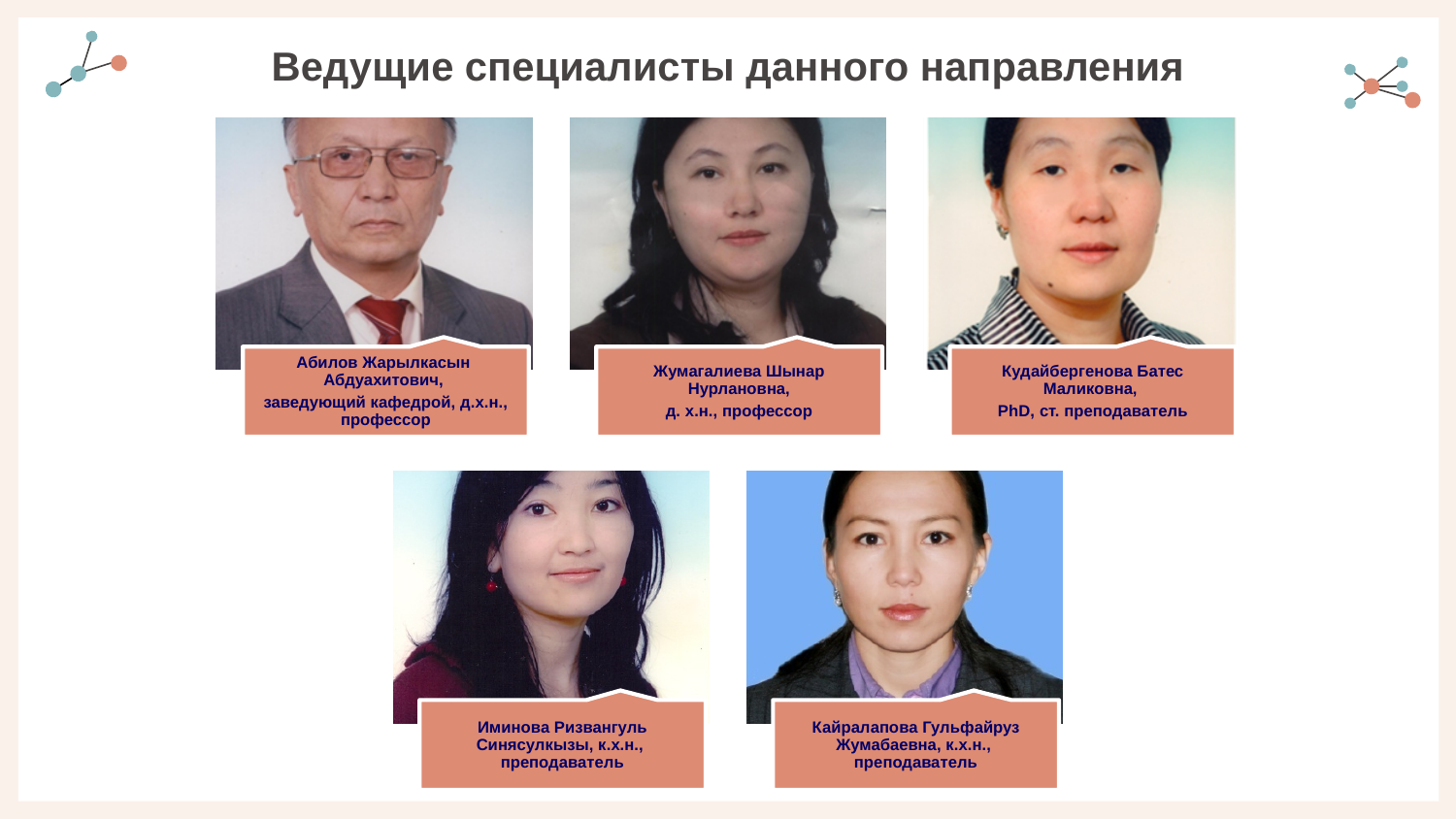

# Ведущие специалисты данного направления
Абилов Жарылкасын  Абдуахитович,
заведующий кафедрой, д.х.н., профессор
Жумагалиева Шынар Нурлановна,
д. х.н., профессор
Кудайбергенова Батес Маликовна,
PhD, ст. преподаватель
Иминова Ризвангуль Синясулкызы, к.х.н.,  преподаватель
Кайралапова Гульфайруз Жумабаевна, к.х.н.,  преподаватель